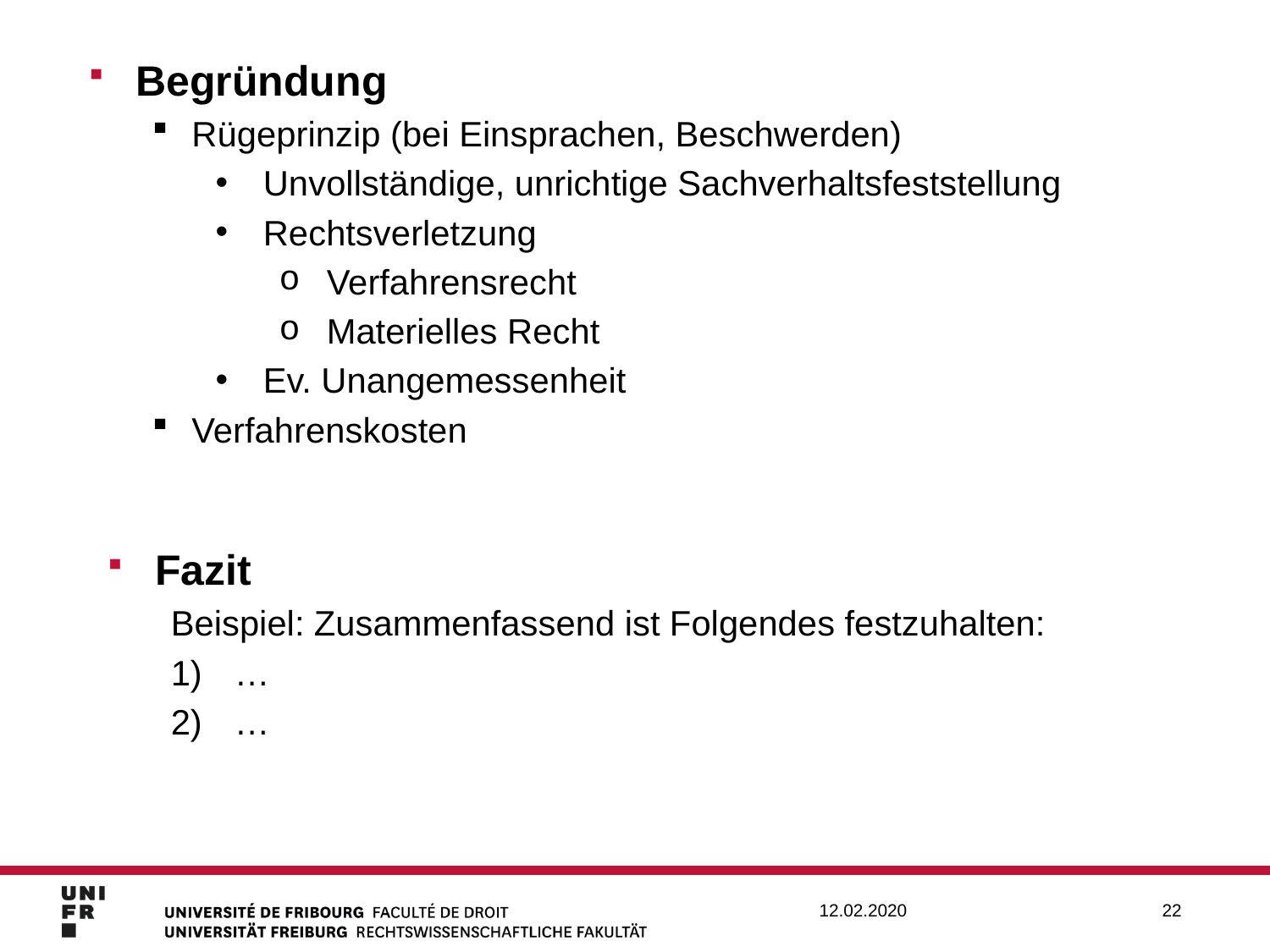

Begründung
Rügeprinzip (bei Einsprachen, Beschwerden)
Unvollständige, unrichtige Sachverhaltsfeststellung
Rechtsverletzung
Verfahrensrecht
Materielles Recht
Ev. Unangemessenheit
Verfahrenskosten

Fazit
Beispiel: Zusammenfassend ist Folgendes festzuhalten:
…
…

12.02.2020
22